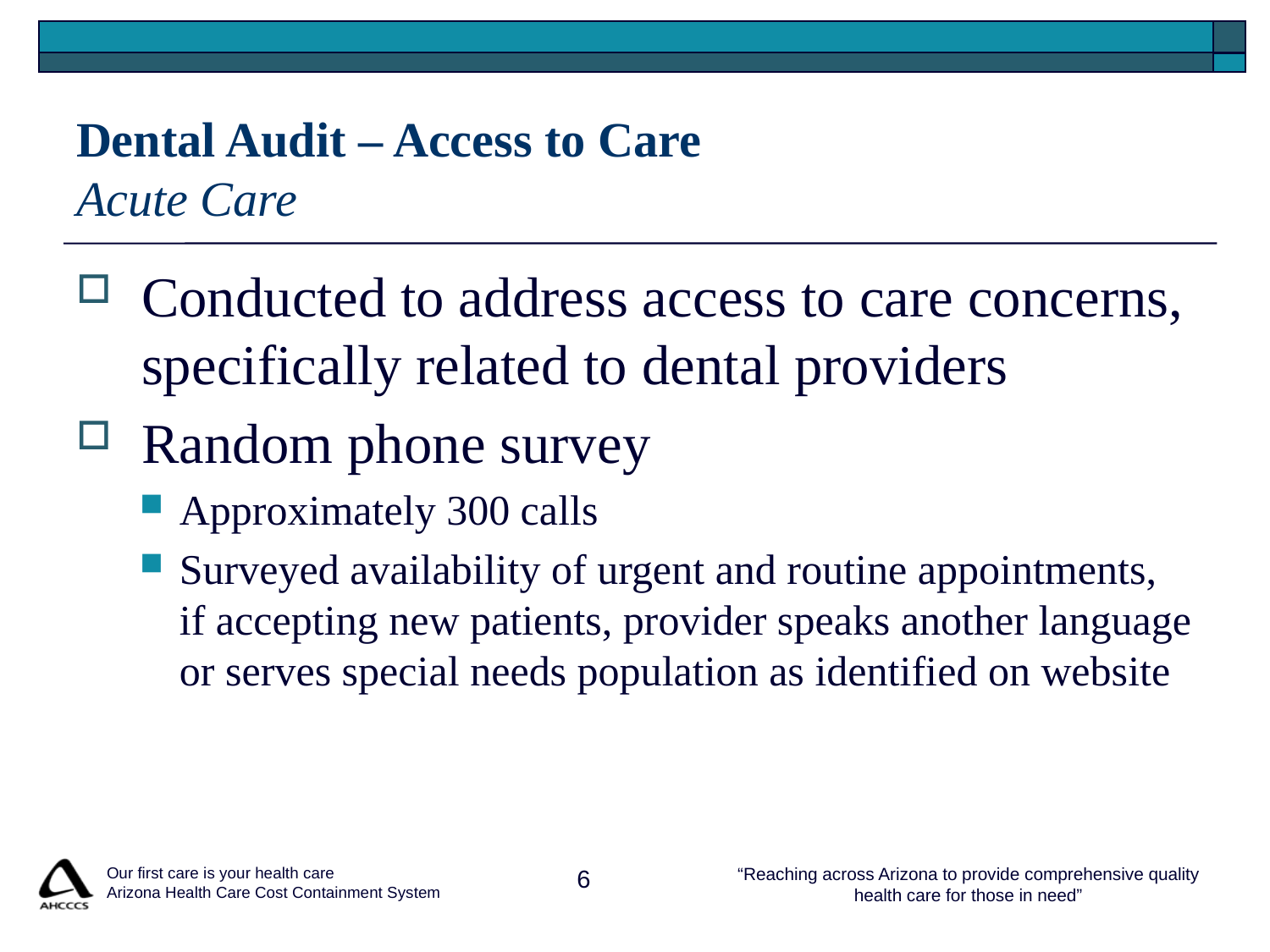

# Dental Audit – Access to Care Acute Care
Conducted to address access to care concerns, specifically related to dental providers
Random phone survey
Approximately 300 calls
Surveyed availability of urgent and routine appointments, if accepting new patients, provider speaks another language or serves special needs population as identified on website
              Our first care is your health care
              Arizona Health Care Cost Containment System
6